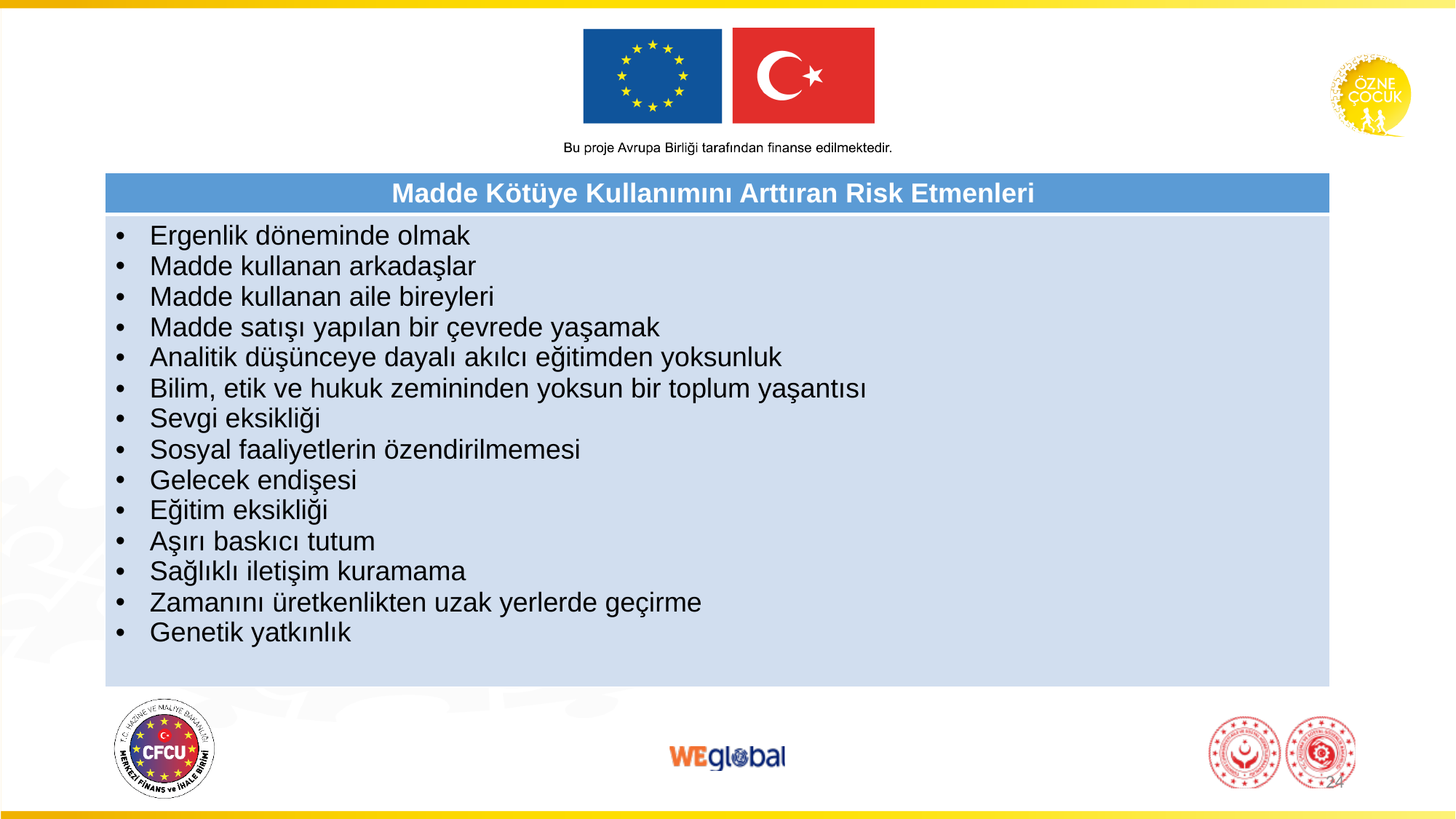

| Madde Kötüye Kullanımını Arttıran Risk Etmenleri |
| --- |
| Ergenlik döneminde olmak Madde kullanan arkadaşlar Madde kullanan aile bireyleri Madde satışı yapılan bir çevrede yaşamak Analitik düşünceye dayalı akılcı eğitimden yoksunluk Bilim, etik ve hukuk zemininden yoksun bir toplum yaşantısı Sevgi eksikliği Sosyal faaliyetlerin özendirilmemesi Gelecek endişesi Eğitim eksikliği Aşırı baskıcı tutum Sağlıklı iletişim kuramama Zamanını üretkenlikten uzak yerlerde geçirme Genetik yatkınlık |
24